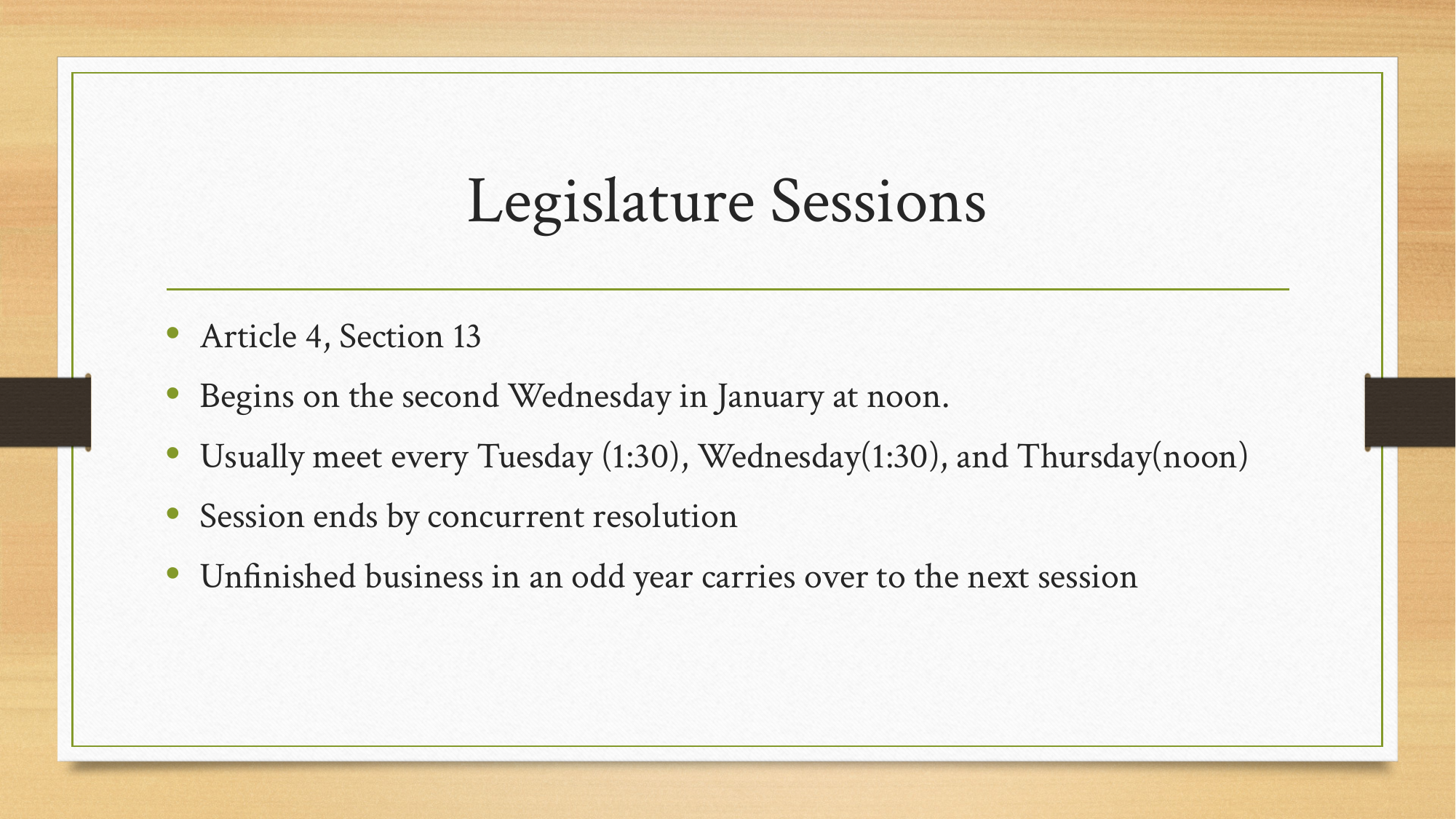

# Legislature Sessions
Article 4, Section 13
Begins on the second Wednesday in January at noon.
Usually meet every Tuesday (1:30), Wednesday(1:30), and Thursday(noon)
Session ends by concurrent resolution
Unfinished business in an odd year carries over to the next session